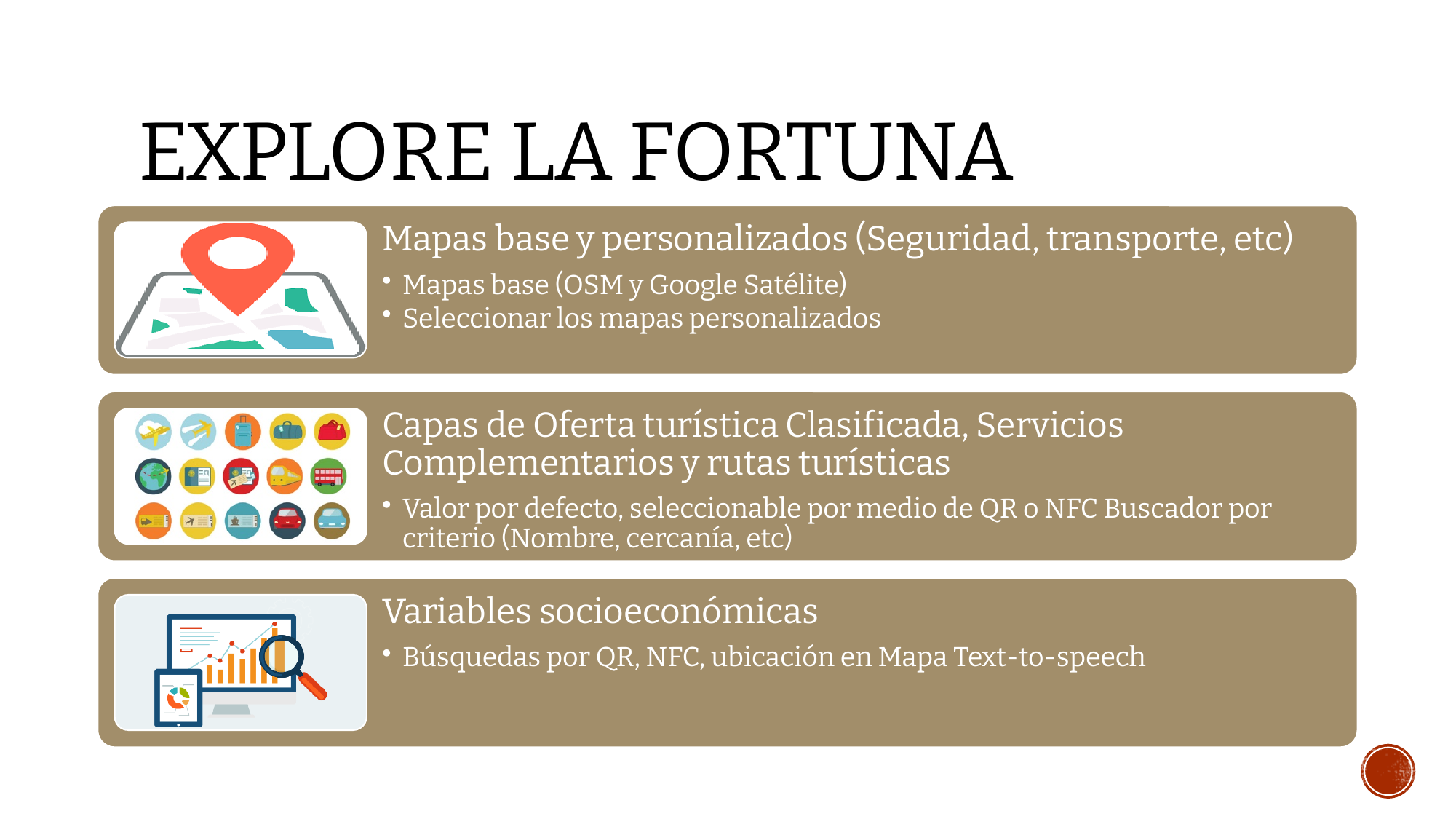

# Explore La Fortuna
Mapas base y personalizados (Seguridad, transporte, etc)
Mapas base (OSM y Google Satélite)
Seleccionar los mapas personalizados
Capas de Oferta turística Clasificada, Servicios Complementarios y rutas turísticas
Valor por defecto, seleccionable por medio de QR o NFC Buscador por criterio (Nombre, cercanía, etc)
Variables socioeconómicas
Búsquedas por QR, NFC, ubicación en Mapa Text-to-speech